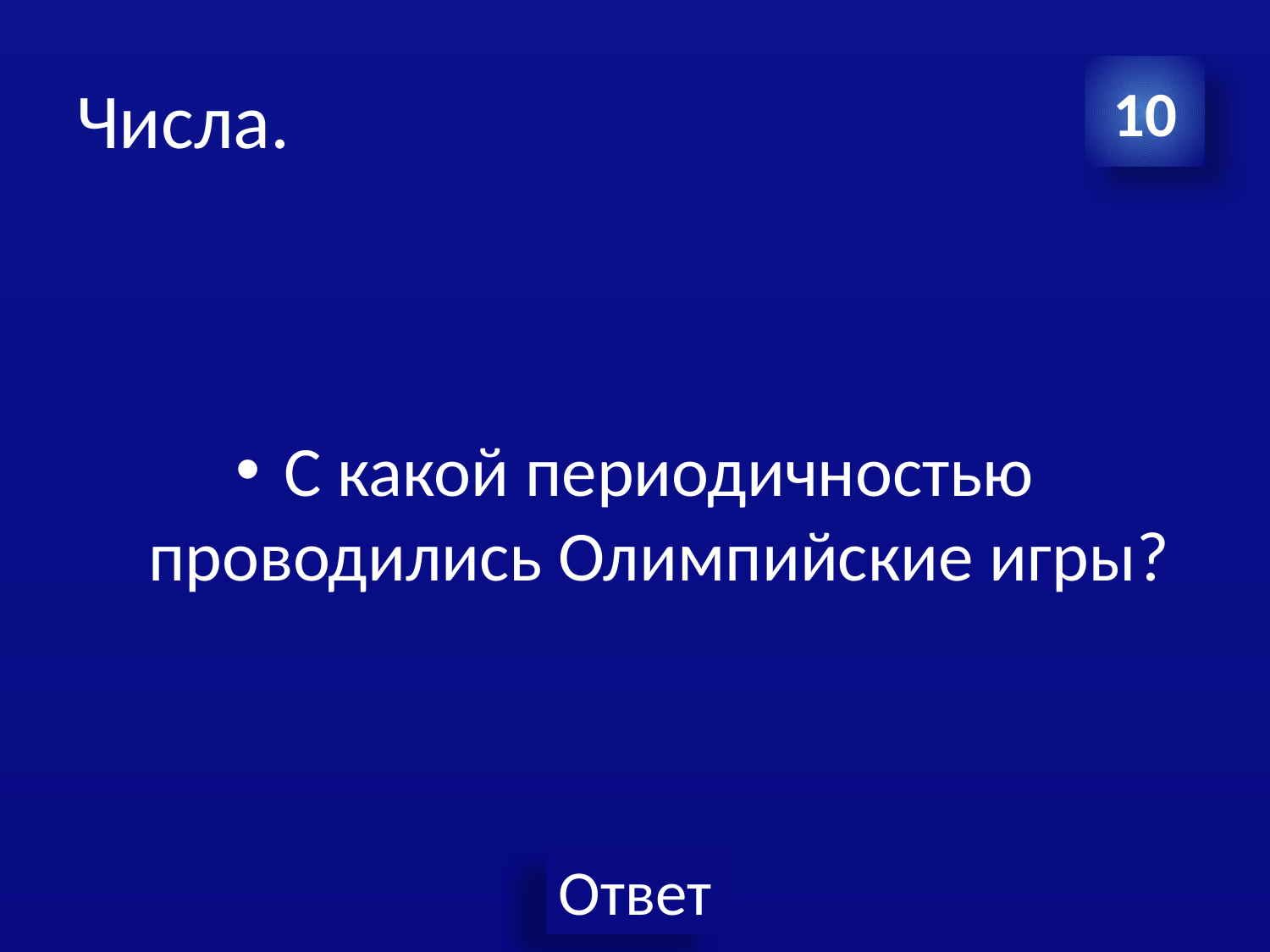

# Числа.
10

С какой периодичностью проводились Олимпийские игры?